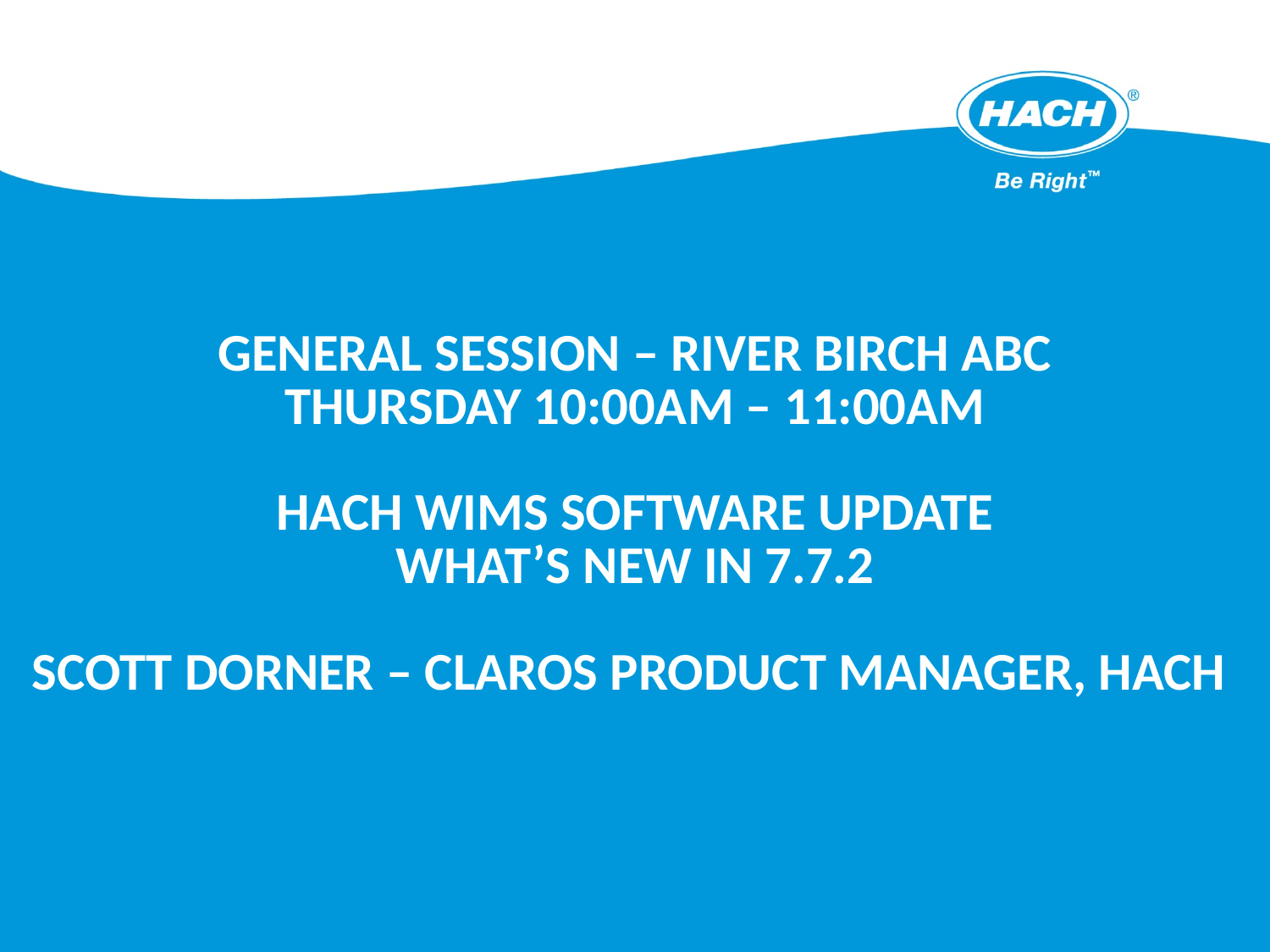

# General Session – River Birch ABC Thursday 10:00AM – 11:00AM Hach WIMS Software Update What’s New in 7.7.2 Scott Dorner – Claros Product Manager, Hach